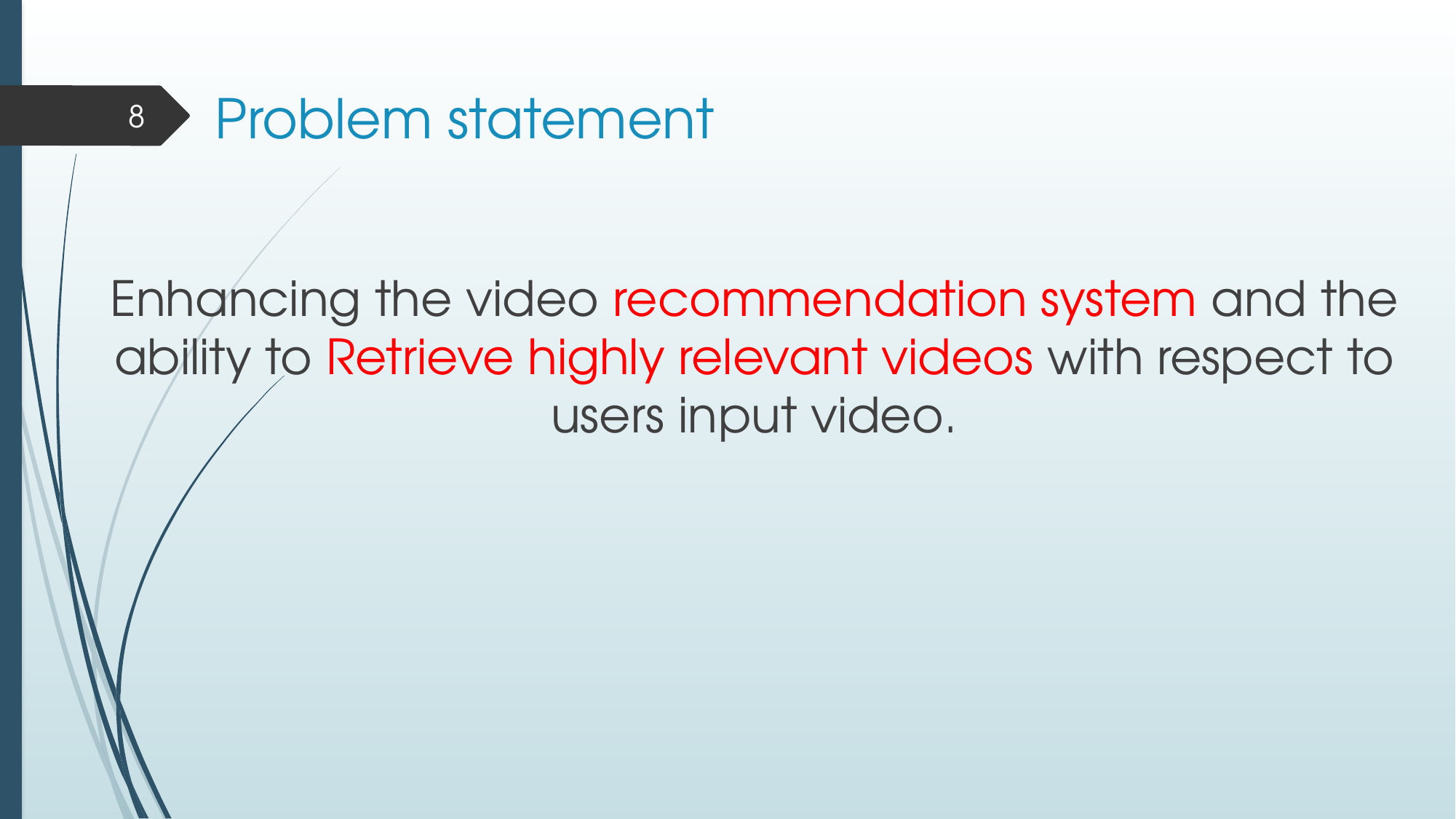

# Problem statement
8
Enhancing the video recommendation system and the ability to Retrieve highly relevant videos with respect to users input video.